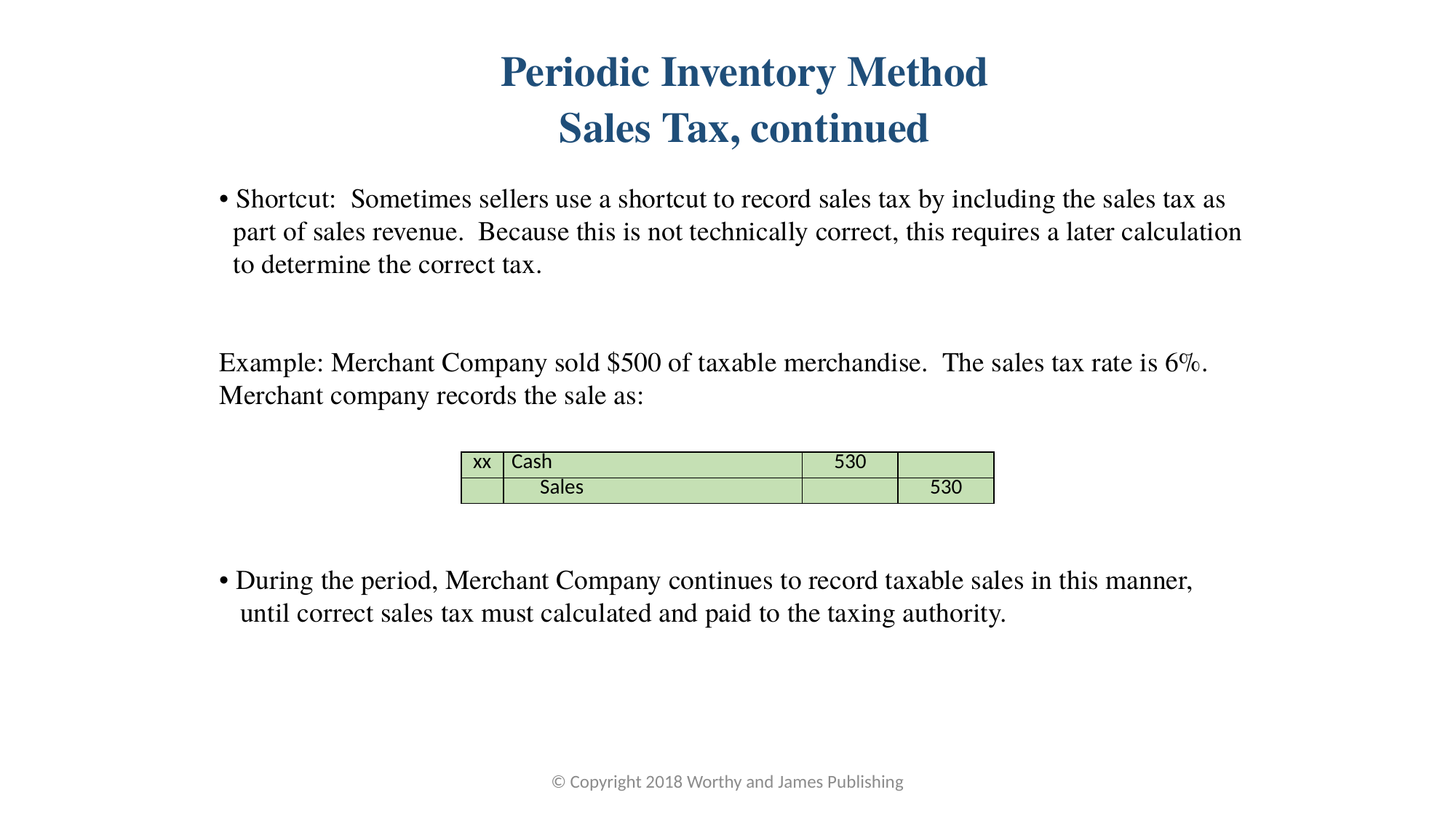

Periodic Inventory Method
Sales Tax, continued

• Shortcut:  Sometimes sellers use a shortcut to record sales tax by including the sales tax as part of sales revenue.  Because this is not technically correct, this requires a later calculation to determine the correct tax.

Example: Merchant Company sold $500 of taxable merchandise.  The sales tax rate is 6%.   Merchant company records the sale as:

| xx | Cash | 530 |  |
| --- | --- | --- | --- |
|  | Sales |  | 530 |
• During the period, Merchant Company continues to record taxable sales in this manner, until correct sales tax must calculated and paid to the taxing authority.
© Copyright 2018 Worthy and James Publishing